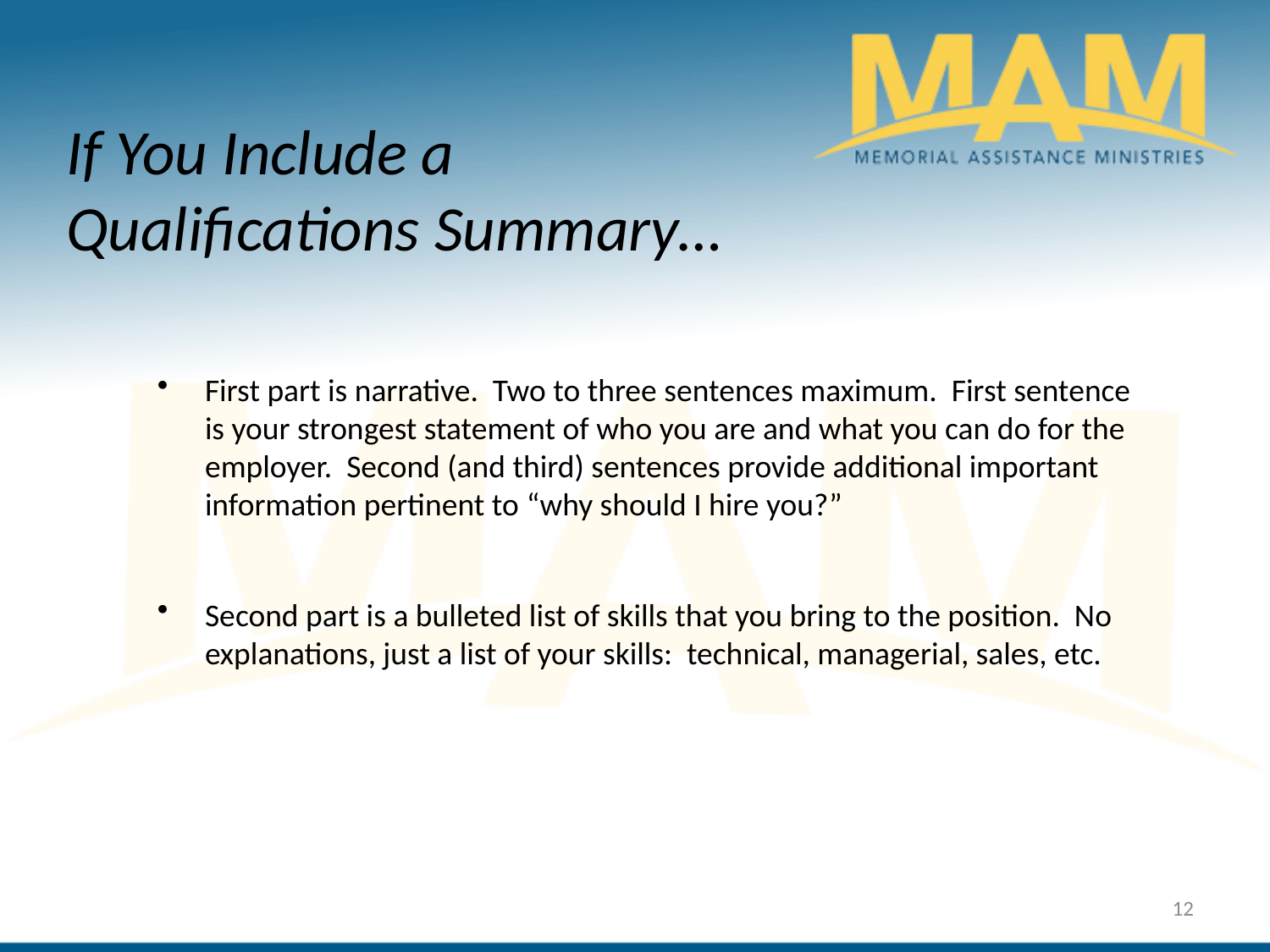

If You Include a Qualifications Summary…
First part is narrative.  Two to three sentences maximum.  First sentence is your strongest statement of who you are and what you can do for the employer.  Second (and third) sentences provide additional important information pertinent to “why should I hire you?”

Second part is a bulleted list of skills that you bring to the position.  No explanations, just a list of your skills:  technical, managerial, sales, etc.
12